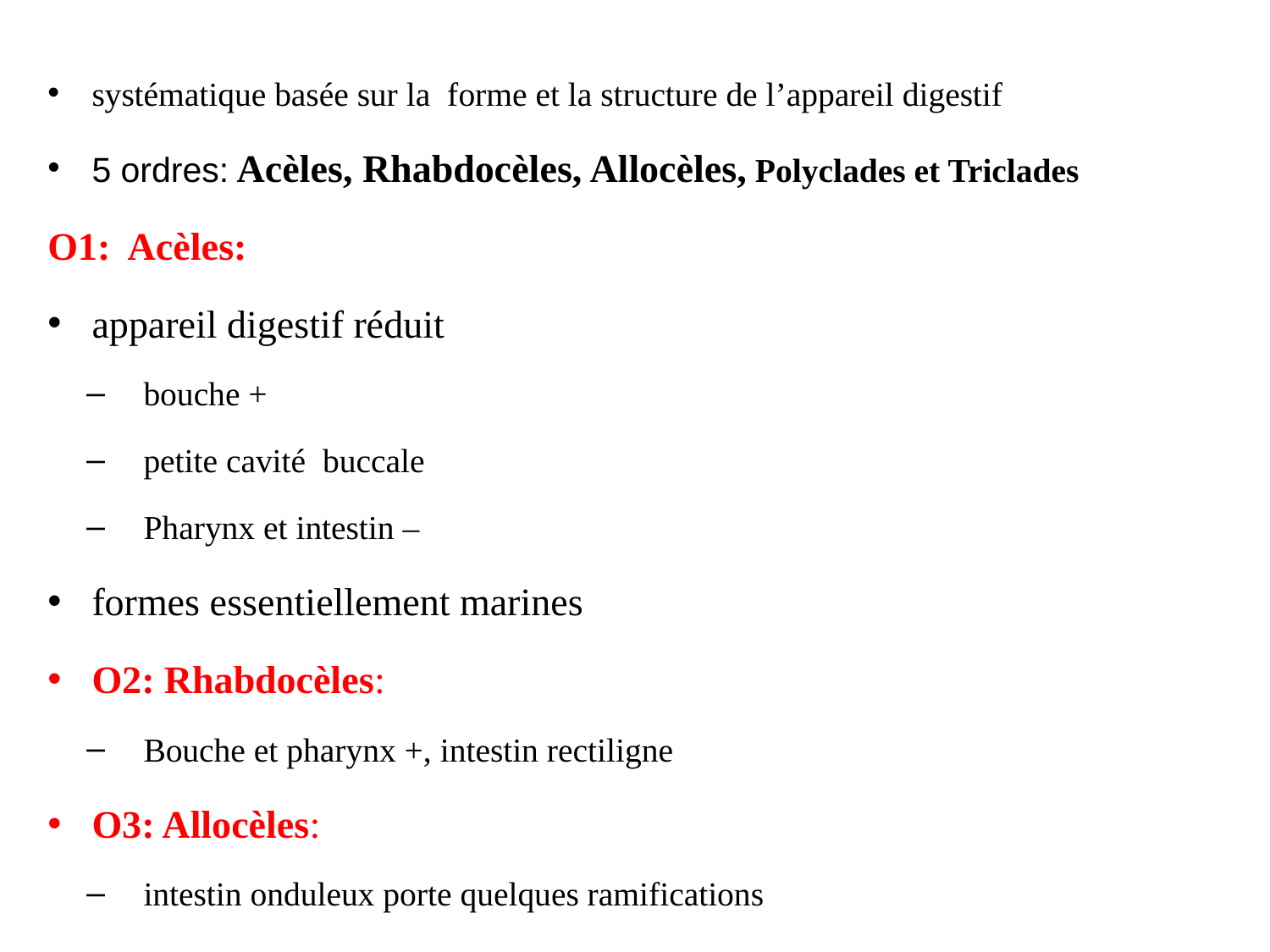

systématique basée sur la  forme et la structure de l’appareil digestif
5 ordres: Acèles, Rhabdocèles, Allocèles, Polyclades et Triclades
O1:  Acèles:
appareil digestif réduit
bouche +
petite cavité  buccale
Pharynx et intestin –
formes essentiellement marines
O2: Rhabdocèles:
Bouche et pharynx +, intestin rectiligne
O3: Allocèles:
intestin onduleux porte quelques ramifications